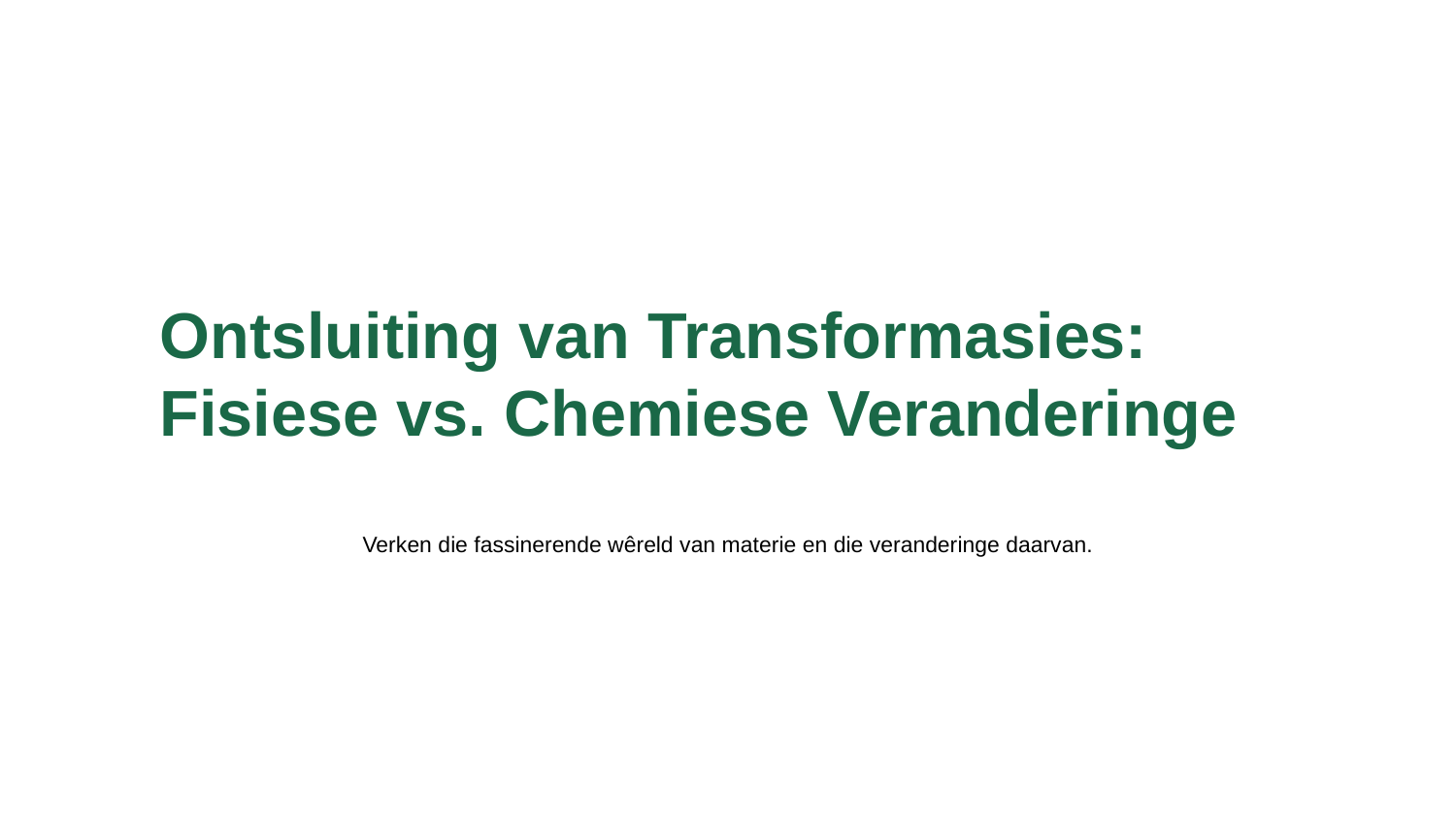

Ontsluiting van Transformasies: Fisiese vs. Chemiese Veranderinge

Verken die fassinerende wêreld van materie en die veranderinge daarvan.